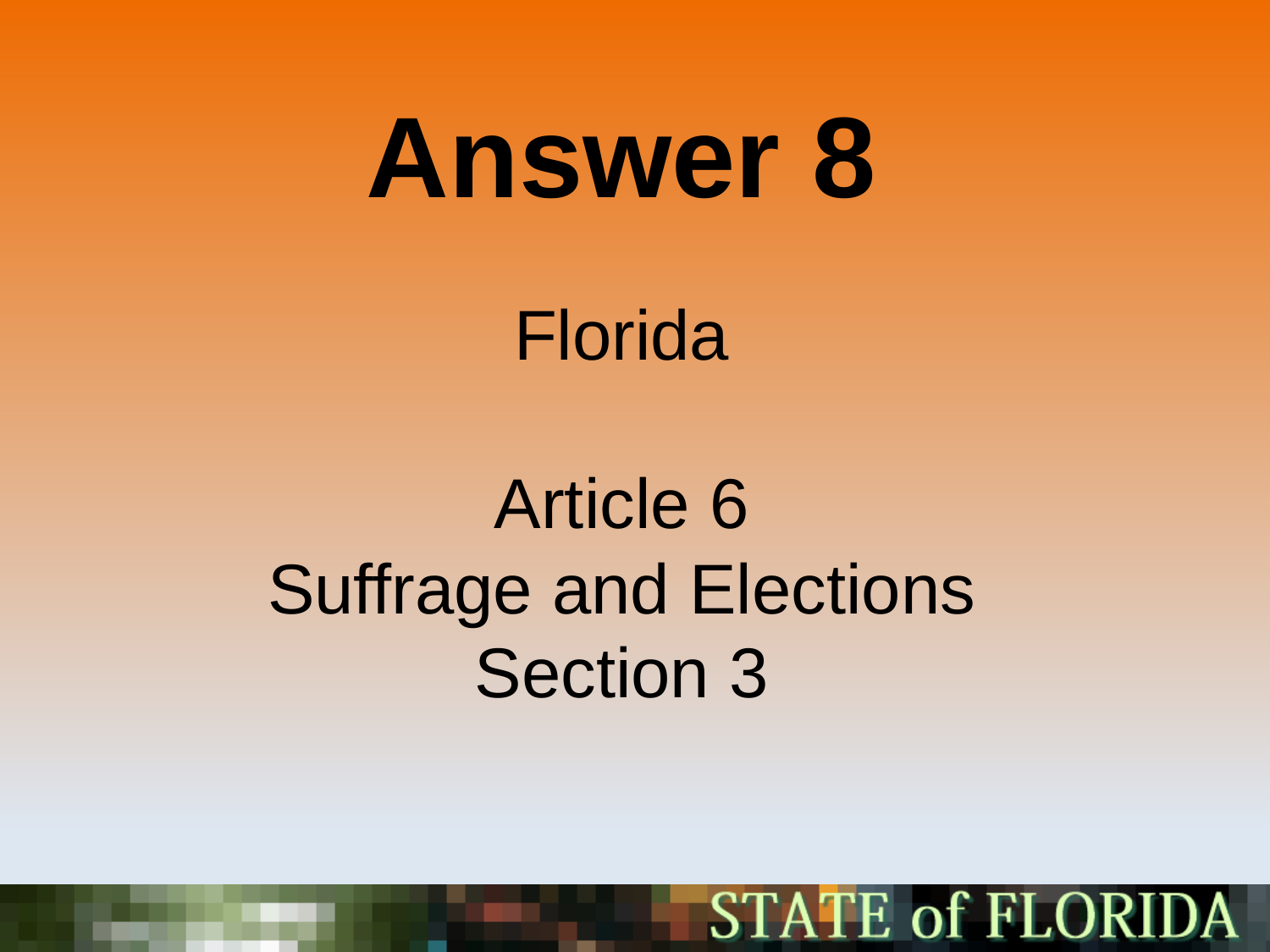

Answer 8
Florida

Article 6
Suffrage and Elections
Section 3